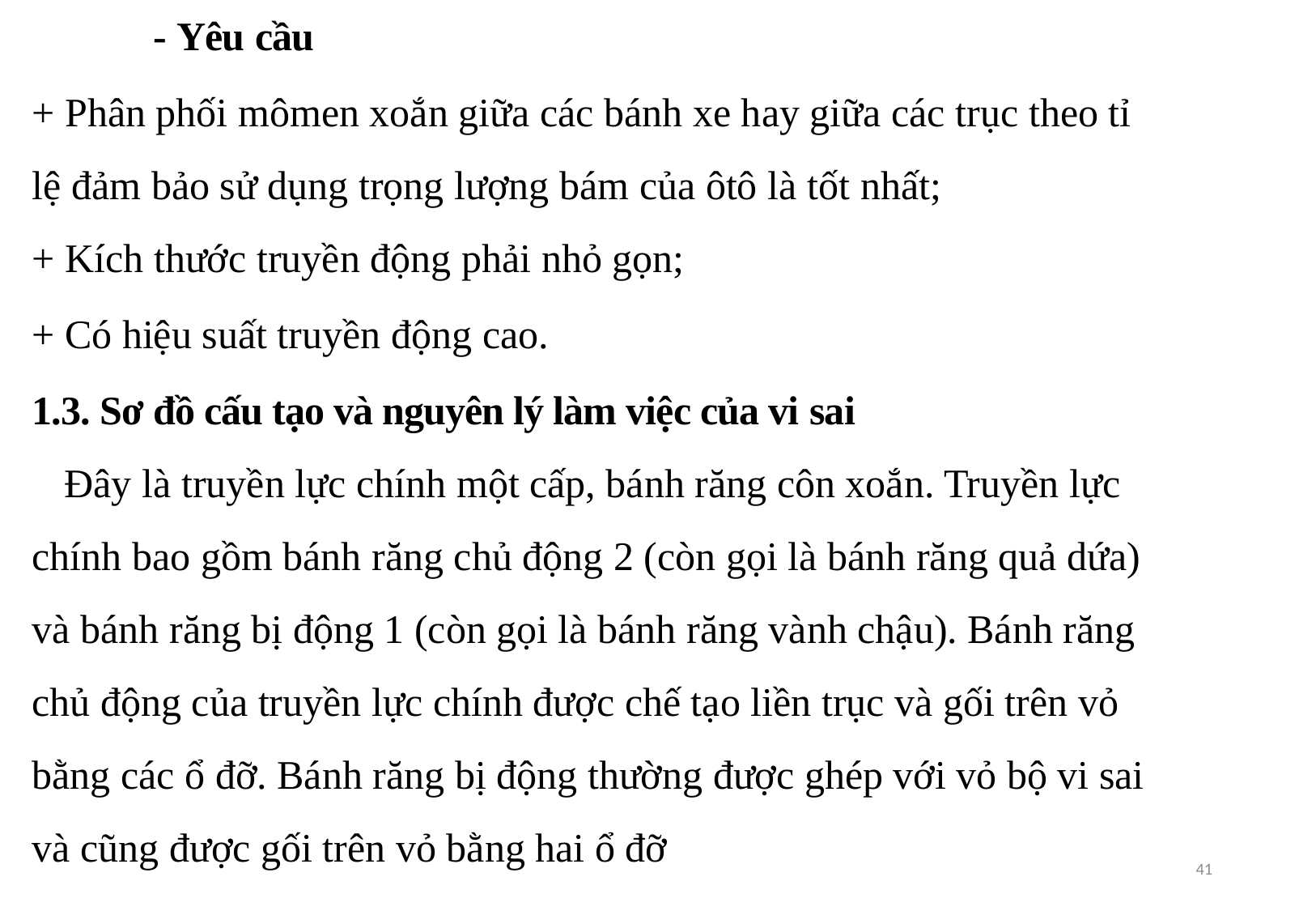

- Yêu cầu
+ Phân phối mômen xoắn giữa các bánh xe hay giữa các trục theo tỉ lệ đảm bảo sử dụng trọng lượng bám của ôtô là tốt nhất;
+ Kích thước truyền động phải nhỏ gọn;
+ Có hiệu suất truyền động cao.
1.3. Sơ đồ cấu tạo và nguyên lý làm việc của vi sai
	Đây là truyền lực chính một cấp, bánh răng côn xoắn. Truyền lực chính bao gồm bánh răng chủ động 2 (còn gọi là bánh răng quả dứa) và bánh răng bị động 1 (còn gọi là bánh răng vành chậu). Bánh răng chủ động của truyền lực chính được chế tạo liền trục và gối trên vỏ bằng các ổ đỡ. Bánh răng bị động thường được ghép với vỏ bộ vi sai và cũng được gối trên vỏ bằng hai ổ đỡ
41